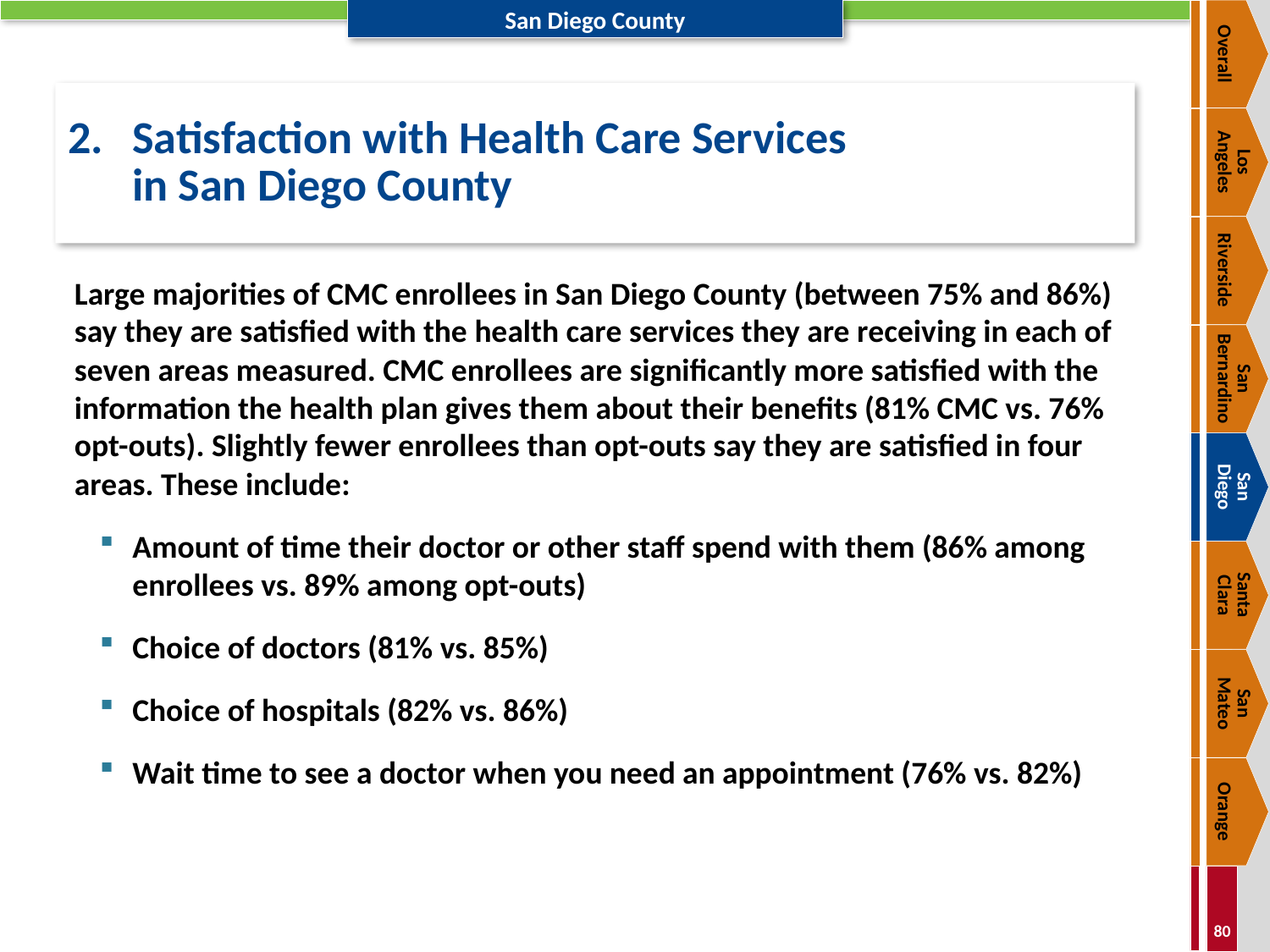

Overall
# 2.	Satisfaction with Health Care Services in San Diego County
Los
Angeles
Riverside
Large majorities of CMC enrollees in San Diego County (between 75% and 86%) say they are satisfied with the health care services they are receiving in each of seven areas measured. CMC enrollees are significantly more satisfied with the information the health plan gives them about their benefits (81% CMC vs. 76% opt-outs). Slightly fewer enrollees than opt-outs say they are satisfied in four areas. These include:
Amount of time their doctor or other staff spend with them (86% among enrollees vs. 89% among opt-outs)
Choice of doctors (81% vs. 85%)
Choice of hospitals (82% vs. 86%)
Wait time to see a doctor when you need an appointment (76% vs. 82%)
San Bernardino
San
Diego
Santa
Clara
San
Mateo
Orange